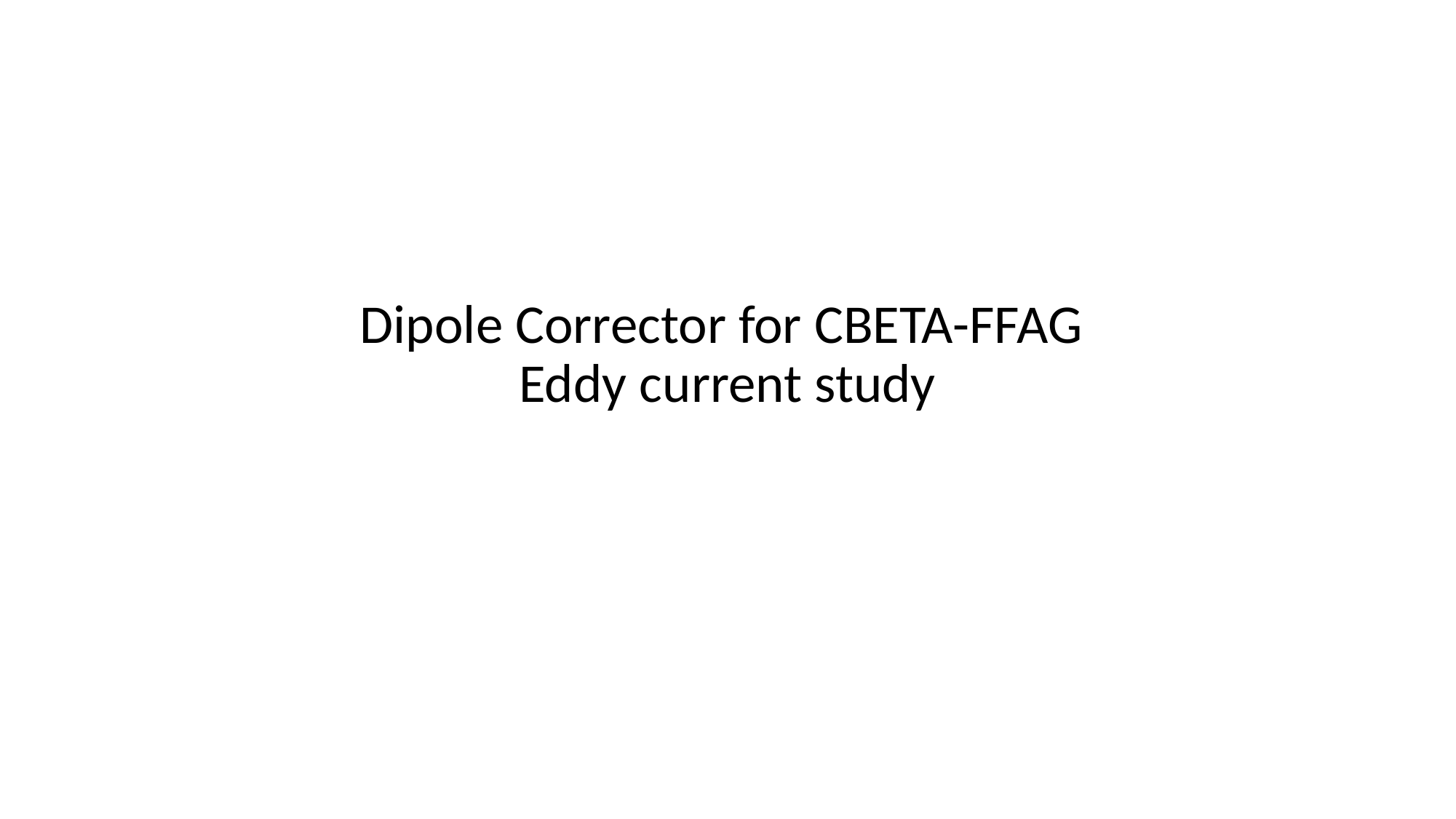

# Dipole Corrector for CBETA-FFAG Eddy current study